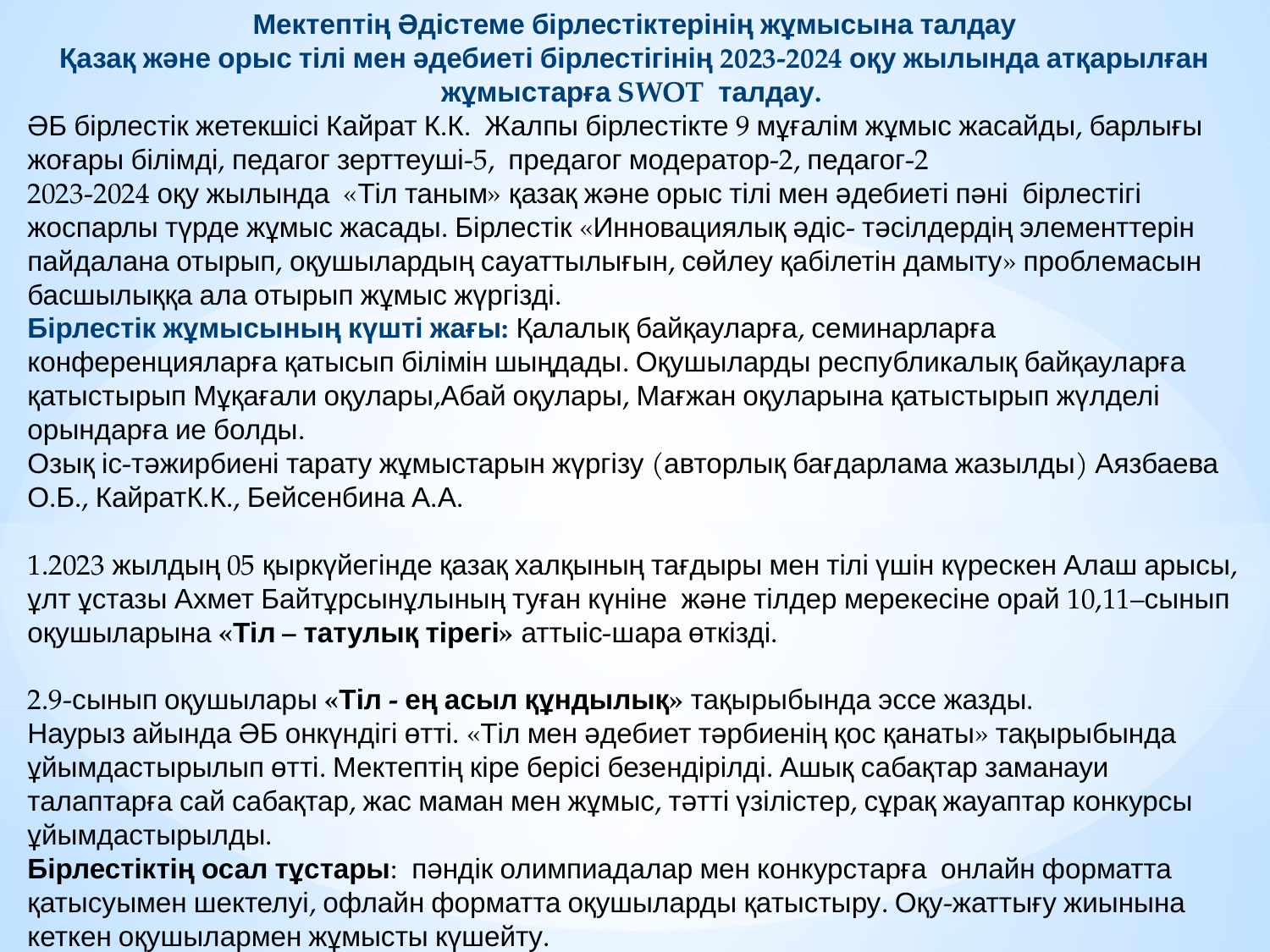

Мектептің Әдістеме бірлестіктерінің жұмысына талдау
Қазақ және орыс тілі мен әдебиеті бірлестігінің 2023-2024 оқу жылында атқарылған жұмыстарға SWOT  талдау.
ӘБ бірлестік жетекшісі Кайрат К.К.  Жалпы бірлестікте 9 мұғалім жұмыс жасайды, барлығы жоғары білімді, педагог зерттеуші-5,  предагог модератор-2, педагог-2
2023-2024 оқу жылында  «Тіл таным» қазақ және орыс тілі мен әдебиеті пәні  бірлестігі жоспарлы түрде жұмыс жасады. Бірлестік «Инновациялық әдіс- тәсілдердің элементтерін пайдалана отырып, оқушылардың сауаттылығын, сөйлеу қабілетін дамыту» проблемасын басшылыққа ала отырып жұмыс жүргізді.
Бірлестік жұмысының күшті жағы: Қалалық байқауларға, семинарларға конференцияларға қатысып білімін шыңдады. Оқушыларды республикалық байқауларға қатыстырып Мұқағали оқулары,Абай оқулары, Мағжан оқуларына қатыстырып жүлделі орындарға ие болды.
Озық іс-тәжирбиені тарату жұмыстарын жүргізу (авторлық бағдарлама жазылды) Аязбаева О.Б., КайратК.К., Бейсенбина А.А.

1.2023 жылдың 05 қыркүйегінде қазақ халқының тағдыры мен тілі үшін күрескен Алаш арысы, ұлт ұстазы Ахмет Байтұрсынұлының туған күніне  және тілдер мерекесіне орай 10,11–сынып оқушыларына «Тіл – татулық тірегі» аттыіс-шара өткізді.

2.9-сынып оқушылары «Тіл - ең асыл құндылық» тақырыбында эссе жазды.
Наурыз айында ӘБ онкүндігі өтті. «Тіл мен әдебиет тәрбиенің қос қанаты» тақырыбында ұйымдастырылып өтті. Мектептің кіре берісі безендірілді. Ашық сабақтар заманауи талаптарға сай сабақтар, жас маман мен жұмыс, тәтті үзілістер, сұрақ жауаптар конкурсы ұйымдастырылды.
Бірлестіктің осал тұстары:  пәндік олимпиадалар мен конкурстарға  онлайн форматта қатысуымен шектелуі, офлайн форматта оқушыларды қатыстыру. Оқу-жаттығу жиынына кеткен оқушылармен жұмысты күшейту.